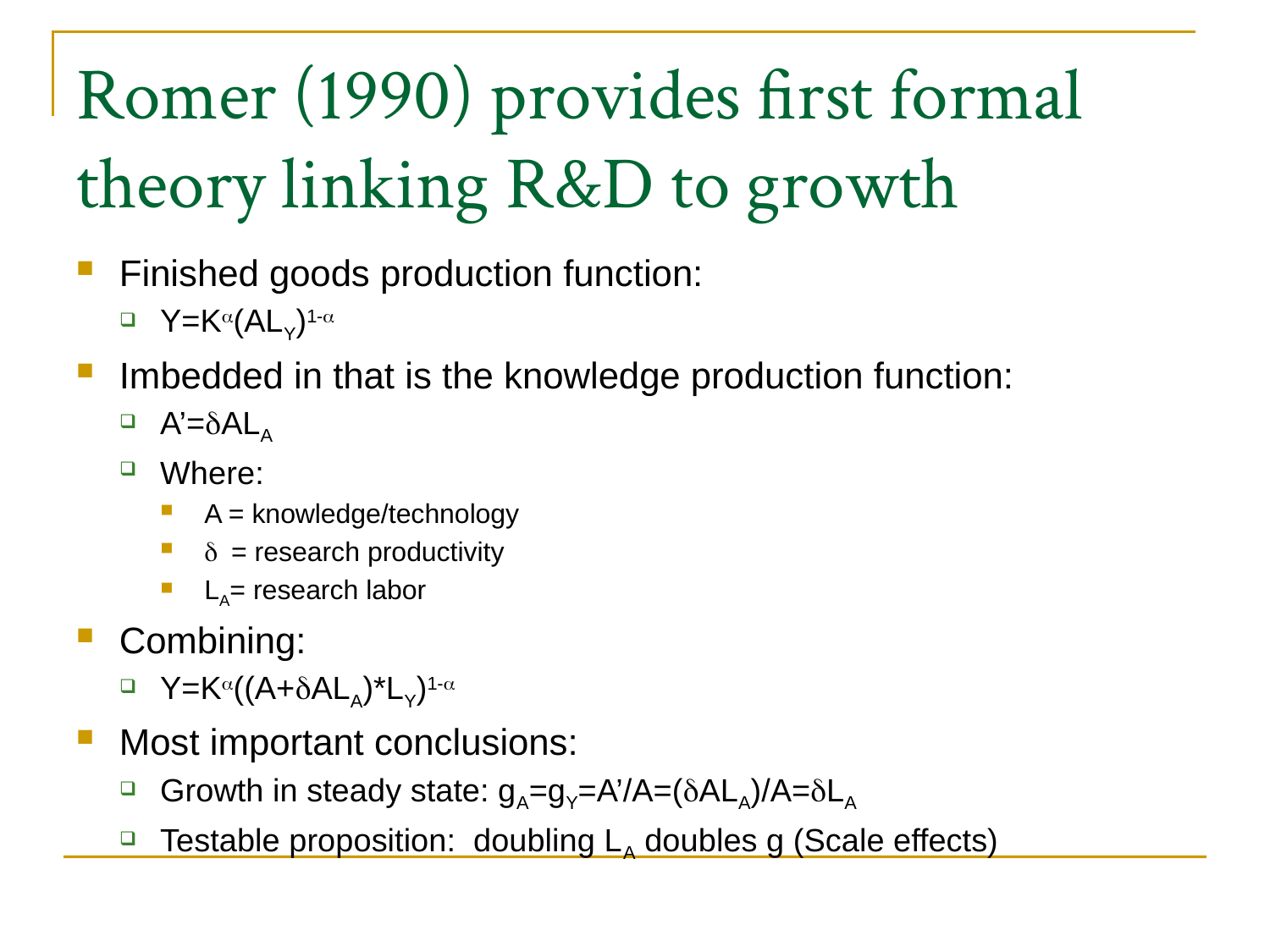

# Romer (1990) provides first formal theory linking R&D to growth
Finished goods production function:
Y=Kα(ALY)1-α
Imbedded in that is the knowledge production function:
A’=δALA
Where:
A = knowledge/technology
δ = research productivity
LA= research labor
Combining:
Y=Kα((A+δALA)*LY)1-α
Most important conclusions:
Growth in steady state: gA=gY=A’/A=(δALA)/A=δLA
Testable proposition:  doubling LA doubles g (Scale effects)